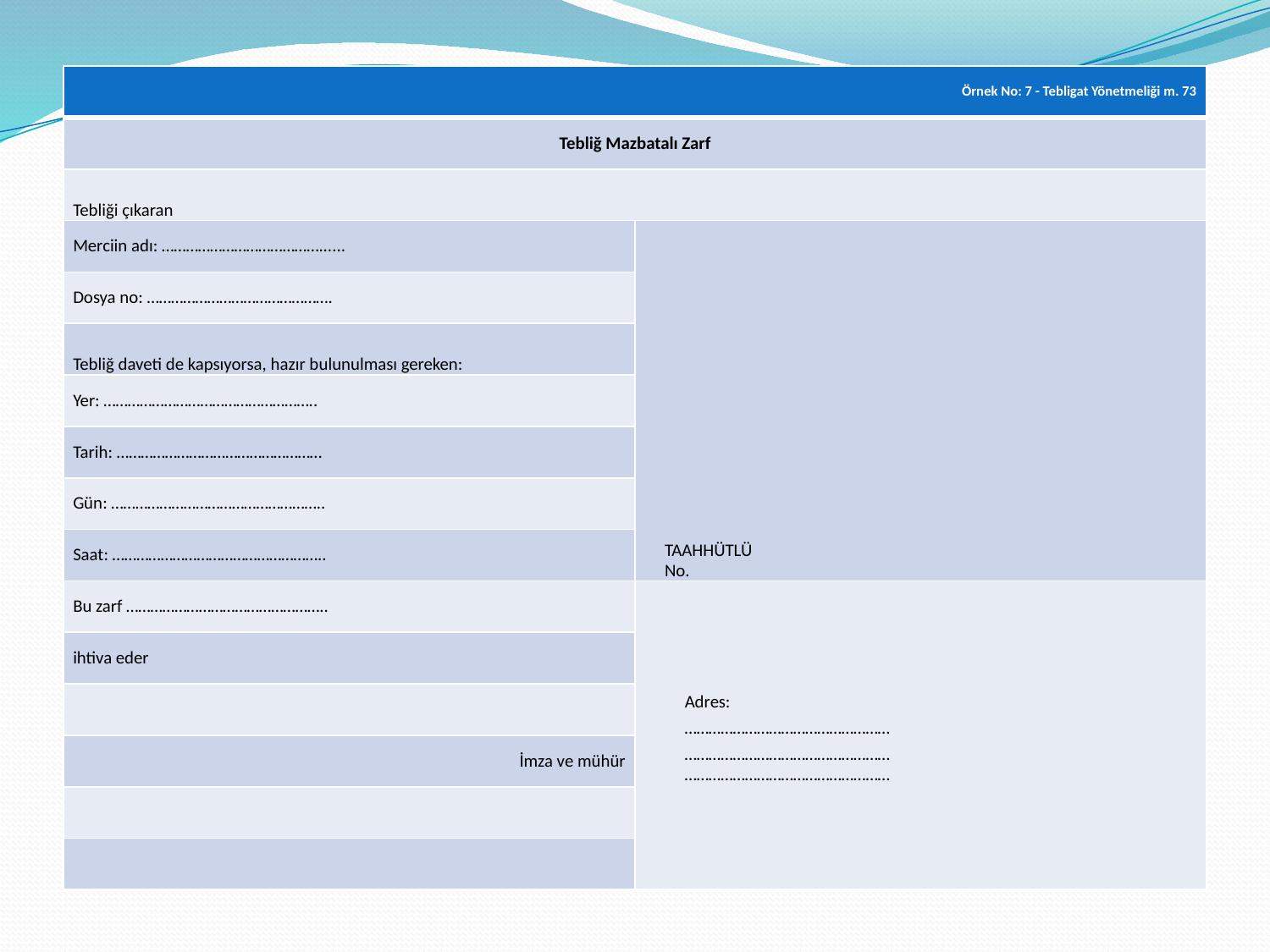

| Örnek No: 7 - Tebligat Yönetmeliği m. 73 |  |
| --- | --- |
| Tebliğ Mazbatalı Zarf |  |
| Tebliği çıkaran |  |
| Merciin adı: …………………………………...... | TAAHHÜTLÜ No. |
| Dosya no: ………………………………………. |  |
| Tebliğ daveti de kapsıyorsa, hazır bulunulması gereken: |  |
| Yer: …………………………………………….. |  |
| Tarih: …………………………………………… |  |
| Gün: …………………………………………….. |  |
| Saat: …………………………………………….. |  |
| Bu zarf ………………………………………….. | Adres: …………………………………………… …………………………………………… …………………………………………… |
| ihtiva eder |  |
|  |  |
| İmza ve mühür |  |
|  |  |
|  |  |